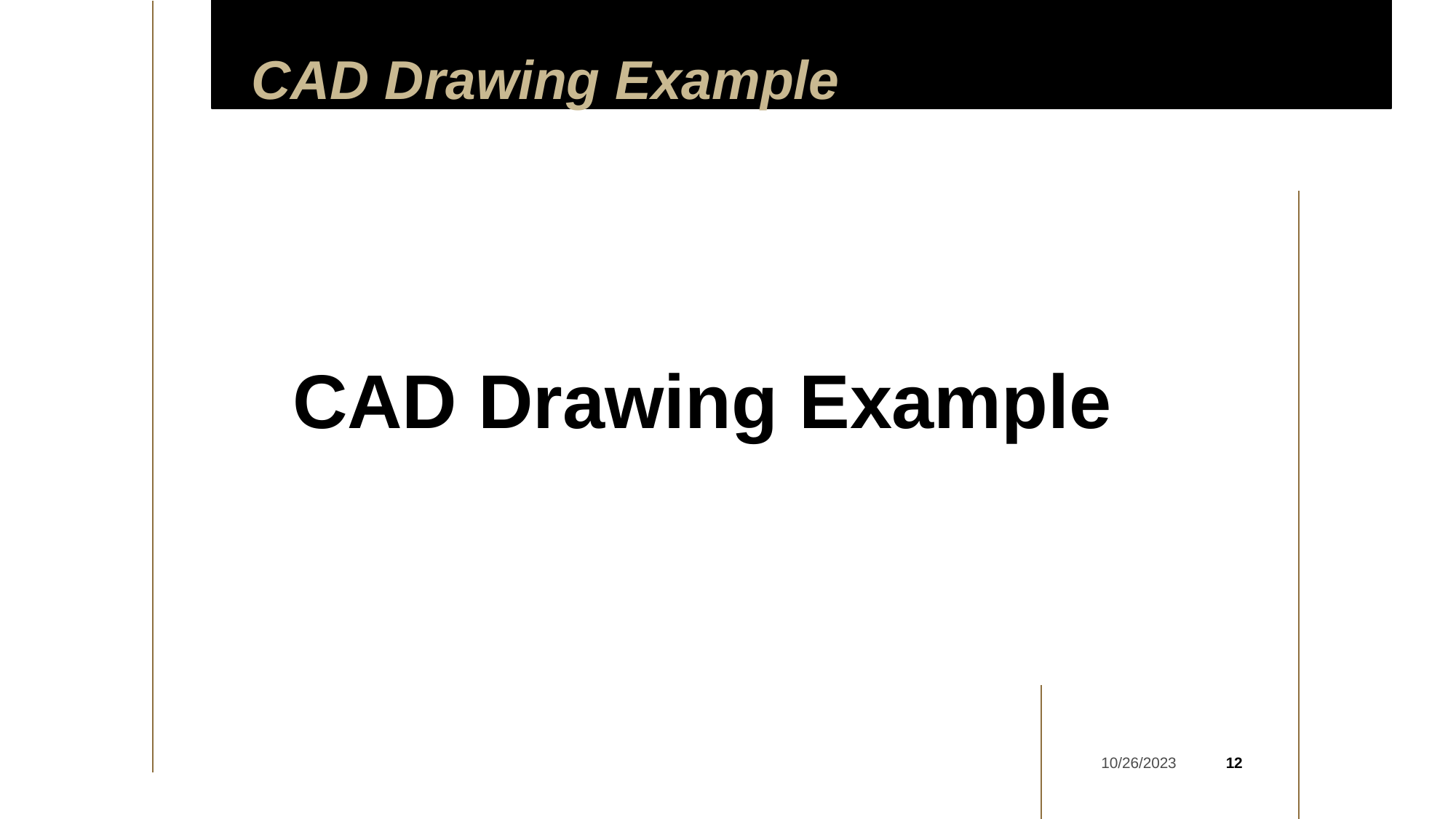

# CAD Drawing Example
CAD Drawing Example
12
10/26/2023